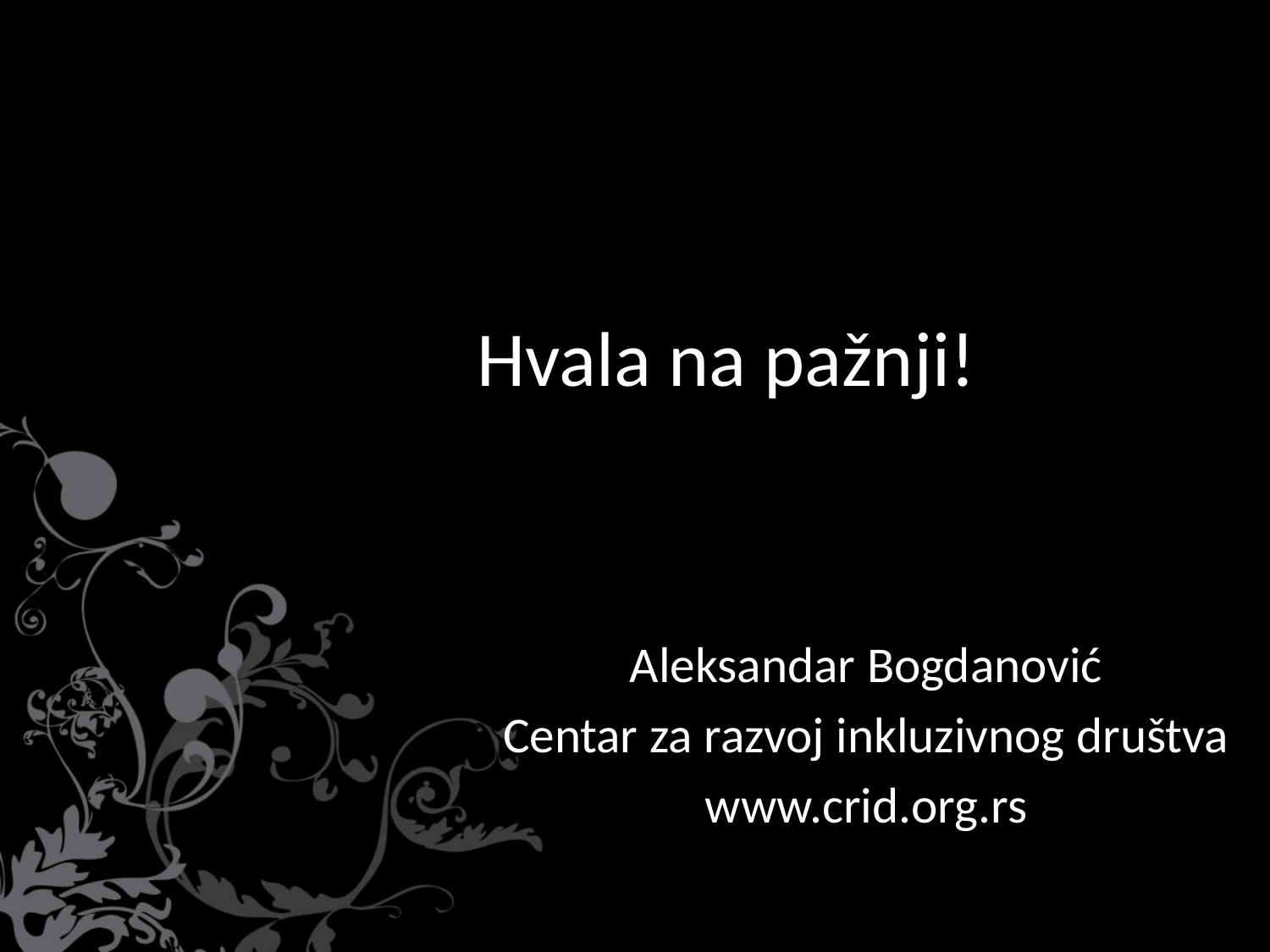

# Hvala na pažnji!
Aleksandar Bogdanović
Centar za razvoj inkluzivnog društva
www.crid.org.rs